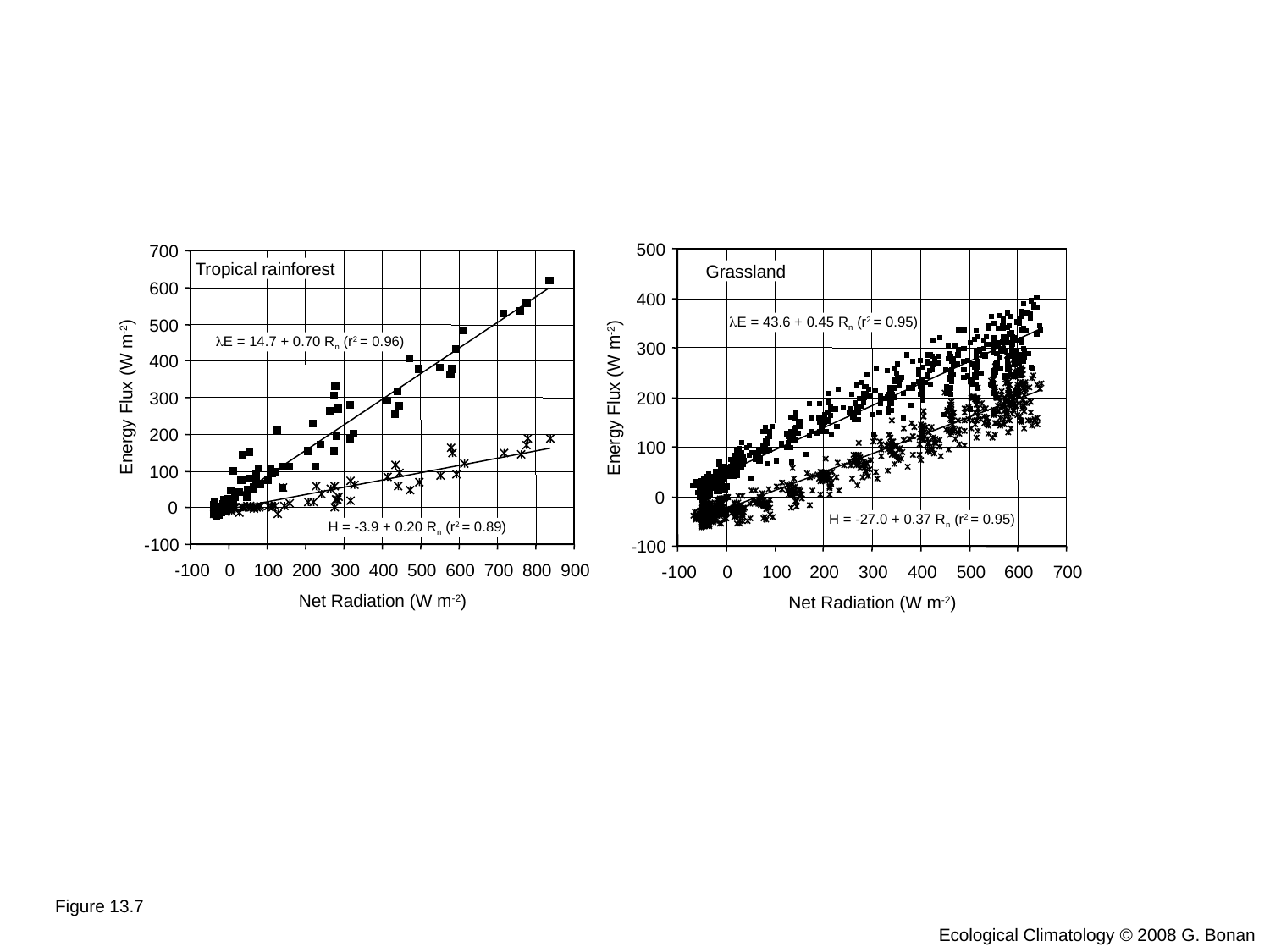

500
700

Tropical rainforest
Grassland
600

400

λE = 43.6 + 0.45 Rn (r2 = 0.95)

500

λE = 14.7 + 0.70 Rn (r2 = 0.96)

300

400

Energy Flux (W m-2)
300
200

Energy Flux (W m-2)

200

100

100

0

0

H = -27.0 + 0.37 Rn (r2 = 0.95)

H = -3.9 + 0.20 Rn (r2 = 0.89)

-100
-100

-100
0
100
200
300
400
500
600
700
800
900
-100
0
100
200
300
400
500
600
700
Net Radiation (W m-2)
Net Radiation (W m-2)
Figure 13.7
Ecological Climatology © 2008 G. Bonan